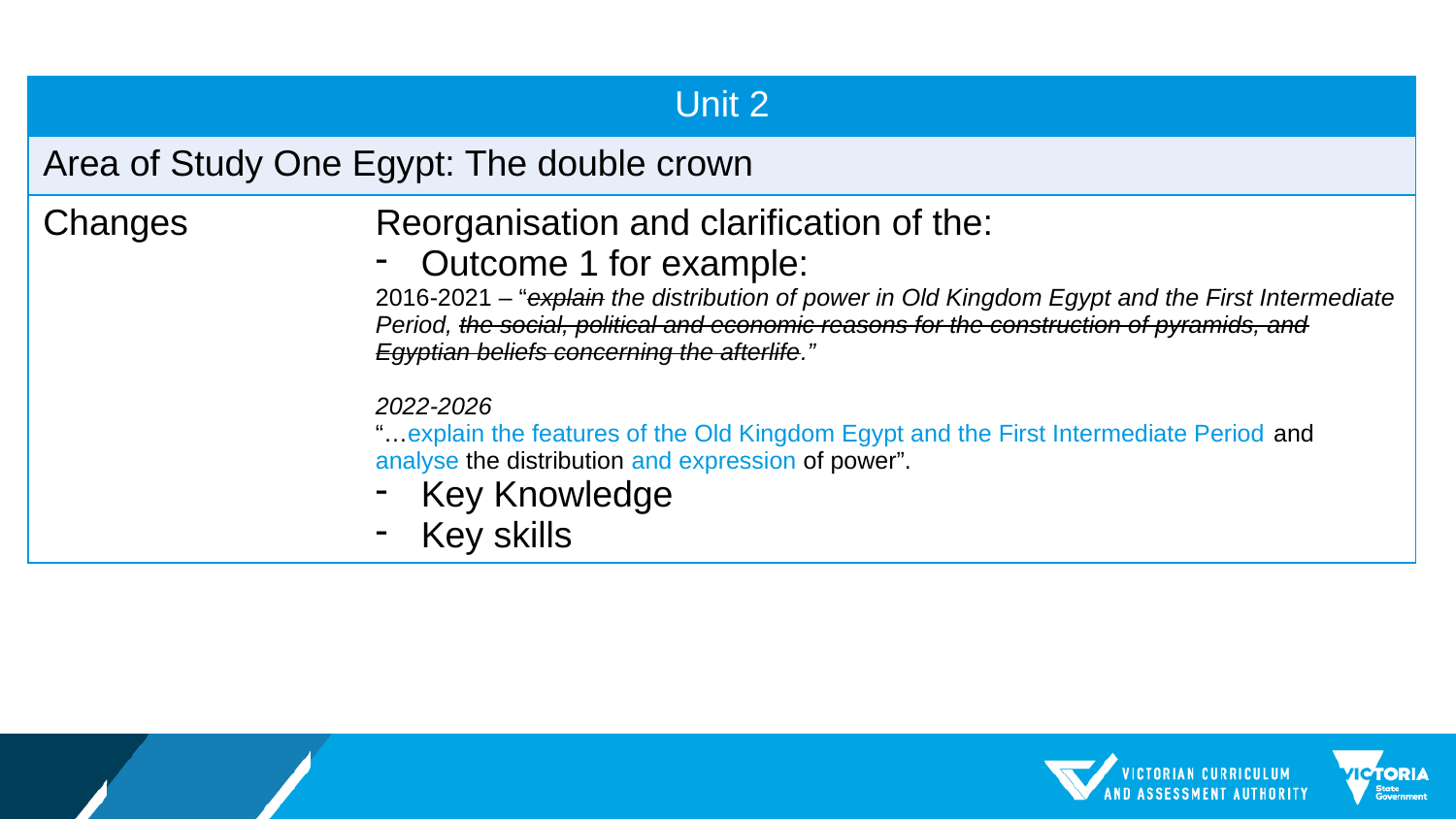

| Unit 2 |  |
| --- | --- |
| Area of Study One Egypt: The double crown |  |
| Changes | Reorganisation and clarification of the: Outcome 1 for example: 2016-2021 – “explain the distribution of power in Old Kingdom Egypt and the First Intermediate Period, the social, political and economic reasons for the construction of pyramids, and Egyptian beliefs concerning the afterlife.” 2022-2026 “…explain the features of the Old Kingdom Egypt and the First Intermediate Period and analyse the distribution and expression of power”. Key Knowledge Key skills |